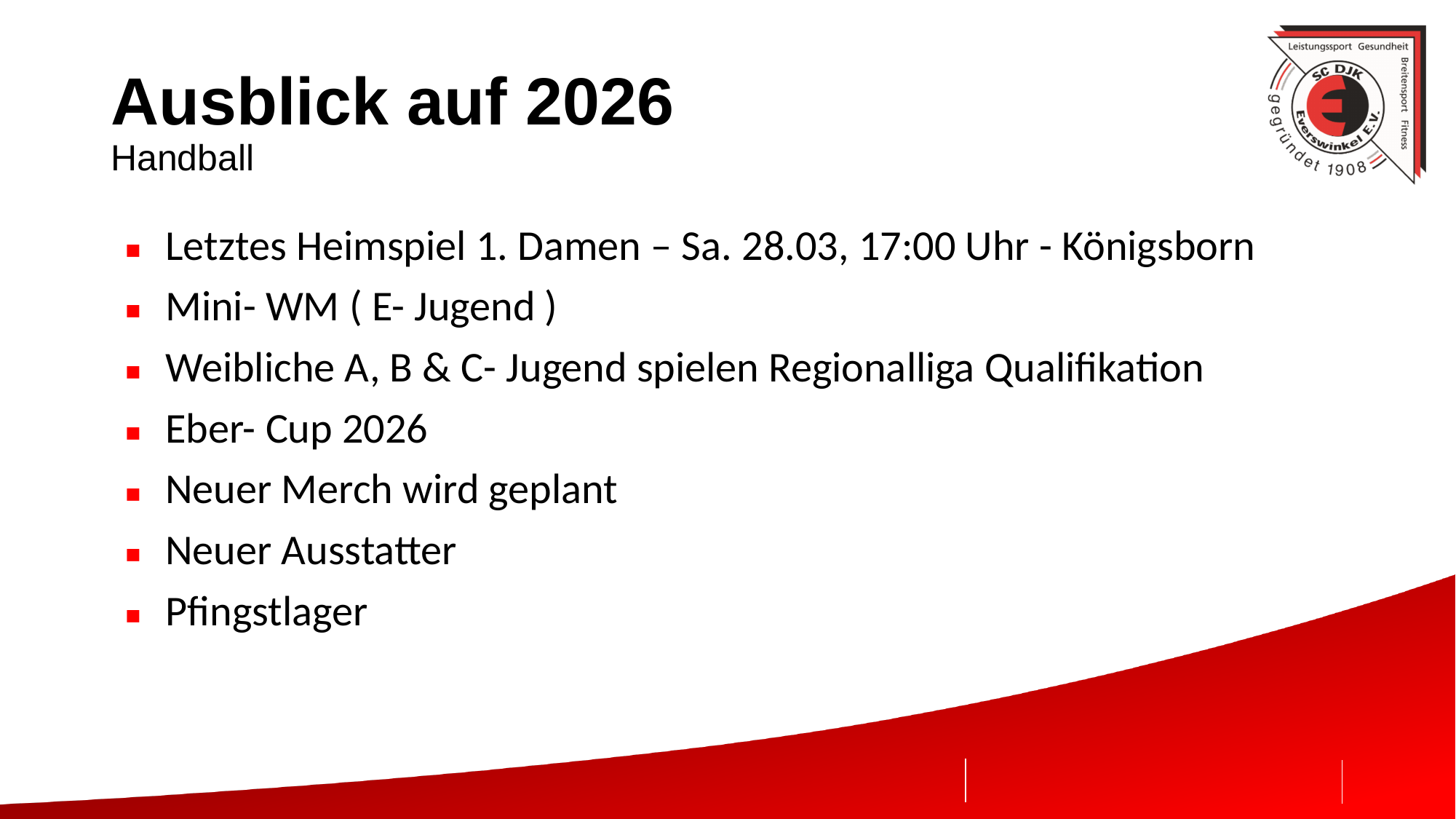

# Ausblick auf 2026 Handball
Letztes Heimspiel 1. Damen – Sa. 28.03, 17:00 Uhr - Königsborn
Mini- WM ( E- Jugend )
Weibliche A, B & C- Jugend spielen Regionalliga Qualifikation
Eber- Cup 2026
Neuer Merch wird geplant
Neuer Ausstatter
Pfingstlager